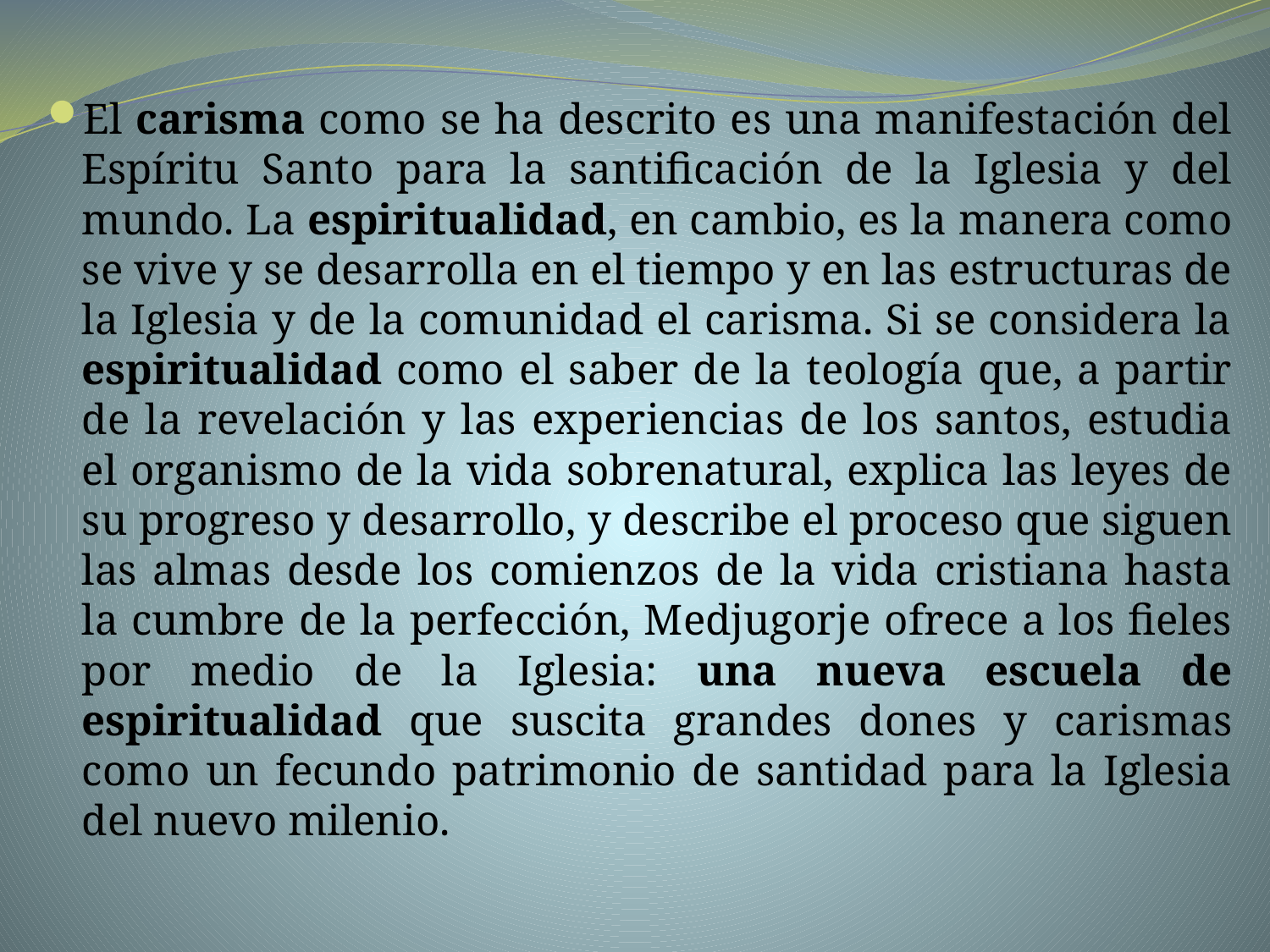

El carisma como se ha descrito es una manifestación del Espíritu Santo para la santificación de la Iglesia y del mundo. La espiritualidad, en cambio, es la manera como se vive y se desarrolla en el tiempo y en las estructuras de la Iglesia y de la comunidad el carisma. Si se considera la espiritualidad como el saber de la teología que, a partir de la revelación y las experiencias de los santos, estudia el organismo de la vida sobrenatural, explica las leyes de su progreso y desarrollo, y describe el proceso que siguen las almas desde los comienzos de la vida cristiana hasta la cumbre de la perfección, Medjugorje ofrece a los fieles por medio de la Iglesia: una nueva escuela de espiritualidad que suscita grandes dones y carismas como un fecundo patrimonio de santidad para la Iglesia del nuevo milenio.